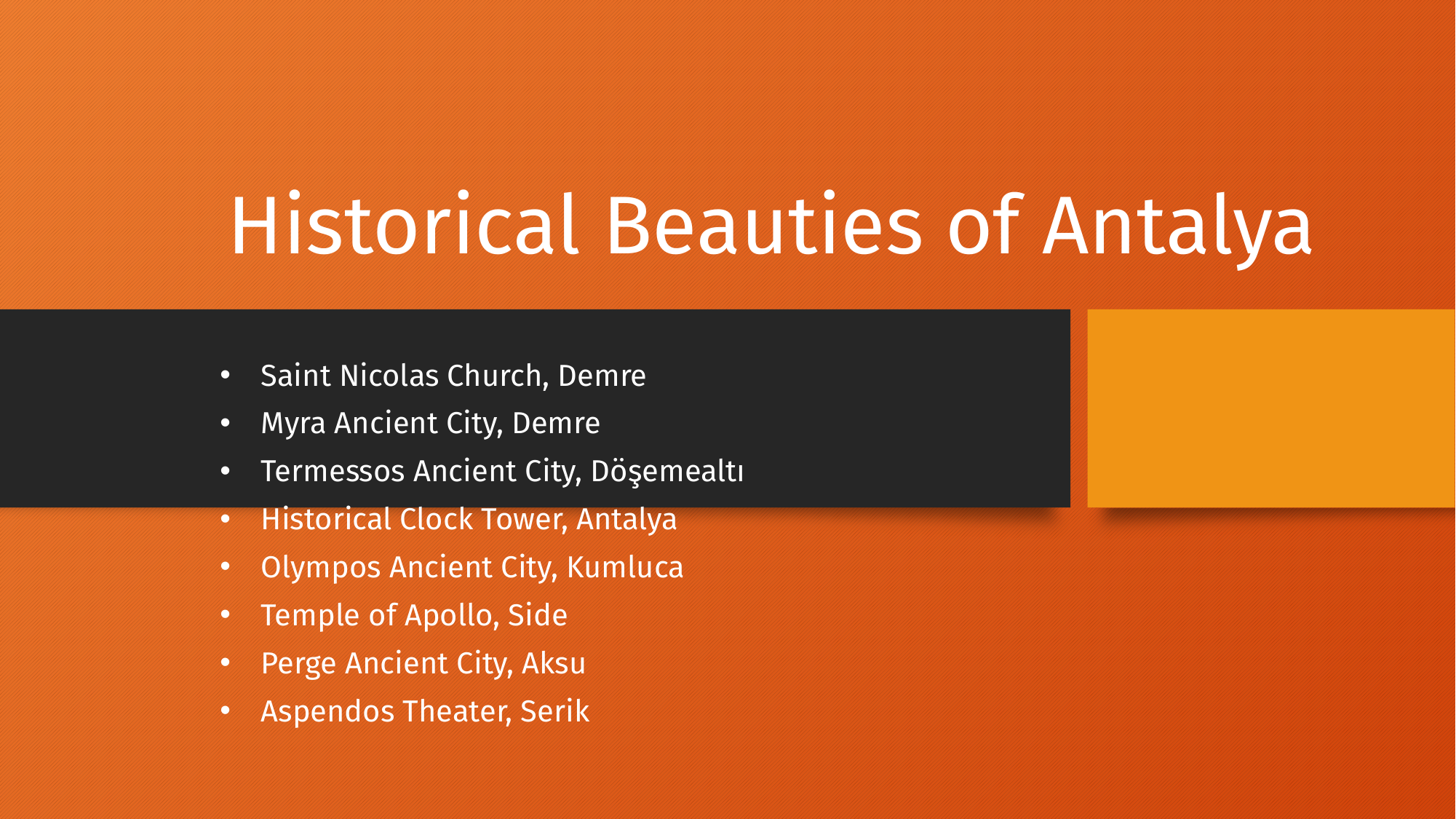

# Historical Beauties of Antalya
Saint Nicolas Church, Demre
Myra Ancient City, Demre
Termessos Ancient City, Döşemealtı
Historical Clock Tower, Antalya
Olympos Ancient City, Kumluca
Temple of Apollo, Side
Perge Ancient City, Aksu
Aspendos Theater, Serik